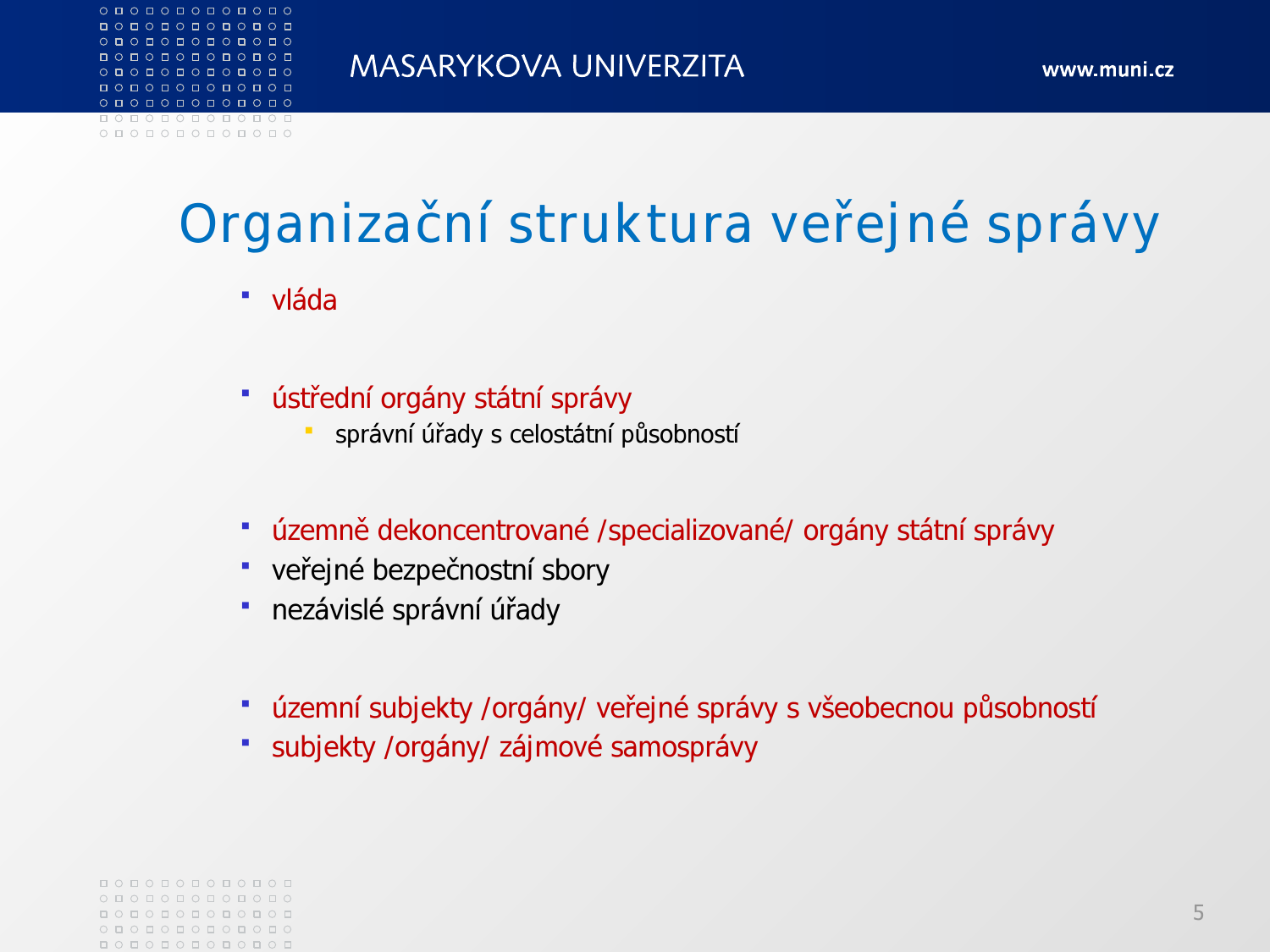

# Organizační struktura veřejné správy
vláda

ústřední orgány státní správy
správní úřady s celostátní působností

územně dekoncentrované /specializované/ orgány státní správy
veřejné bezpečnostní sbory
nezávislé správní úřady

územní subjekty /orgány/ veřejné správy s všeobecnou působností
subjekty /orgány/ zájmové samosprávy

5